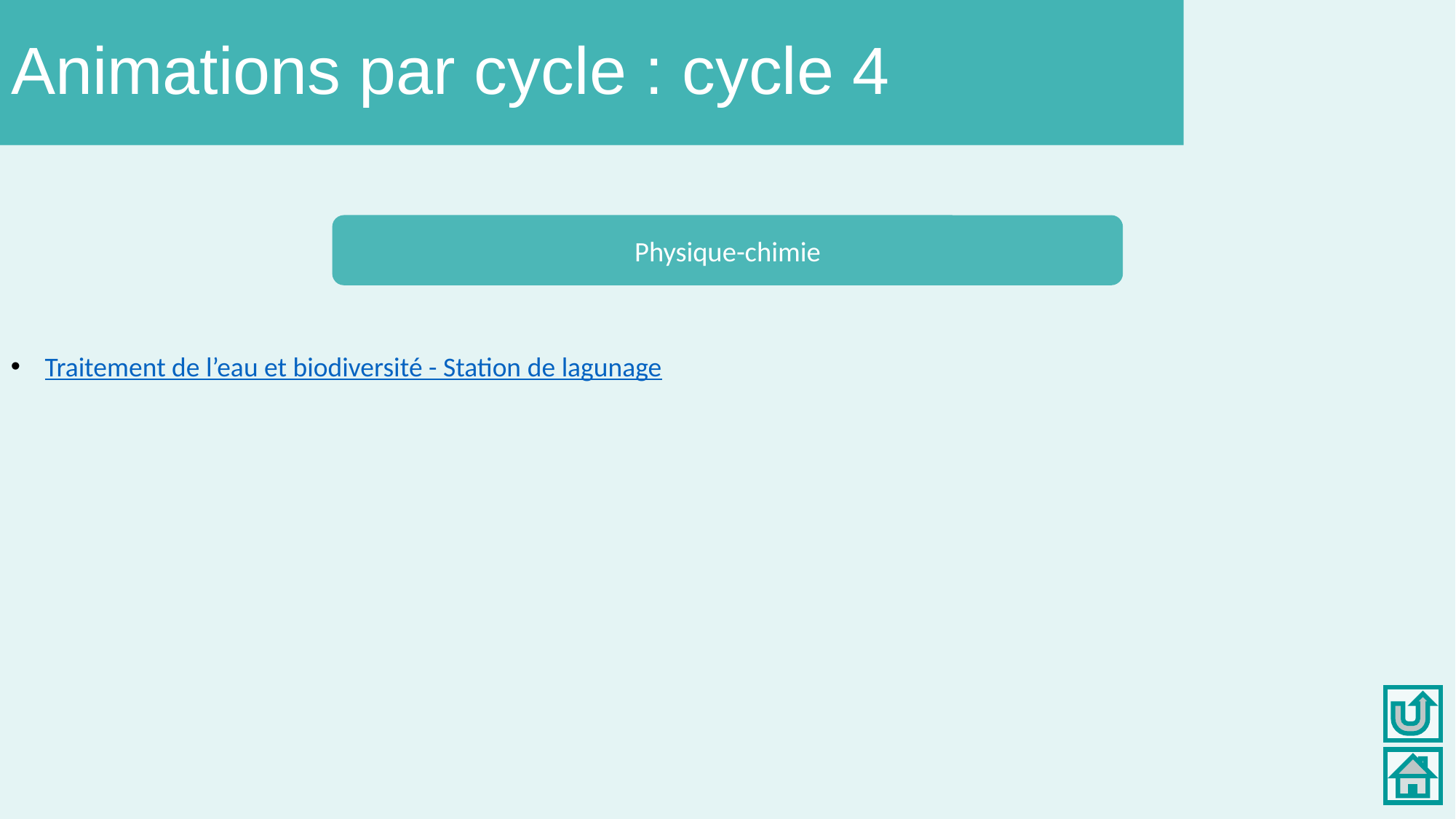

Animations par cycle : cycle 4
Physique-chimie
Traitement de l’eau et biodiversité - Station de lagunage